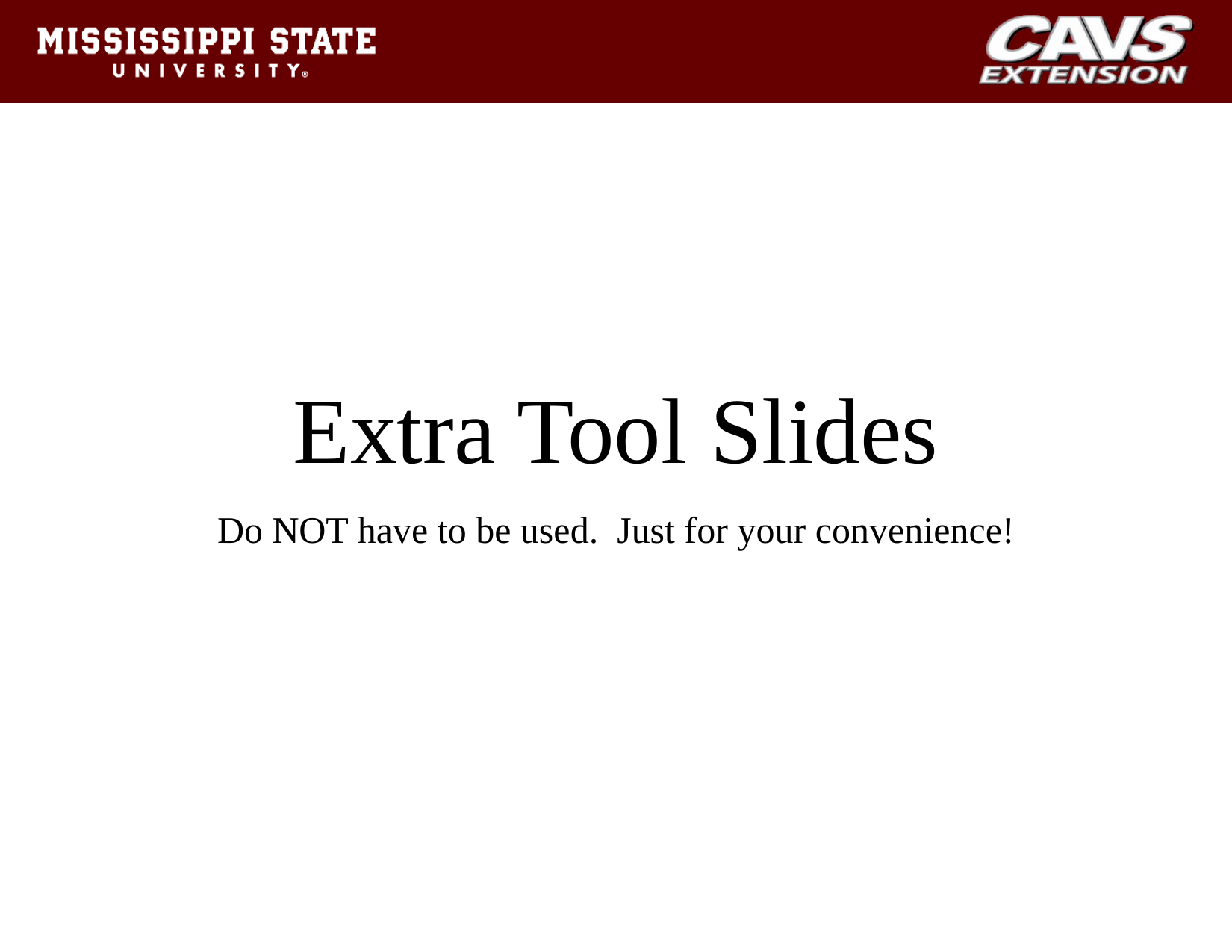

# Extra Tool Slides
Do NOT have to be used.  Just for your convenience!